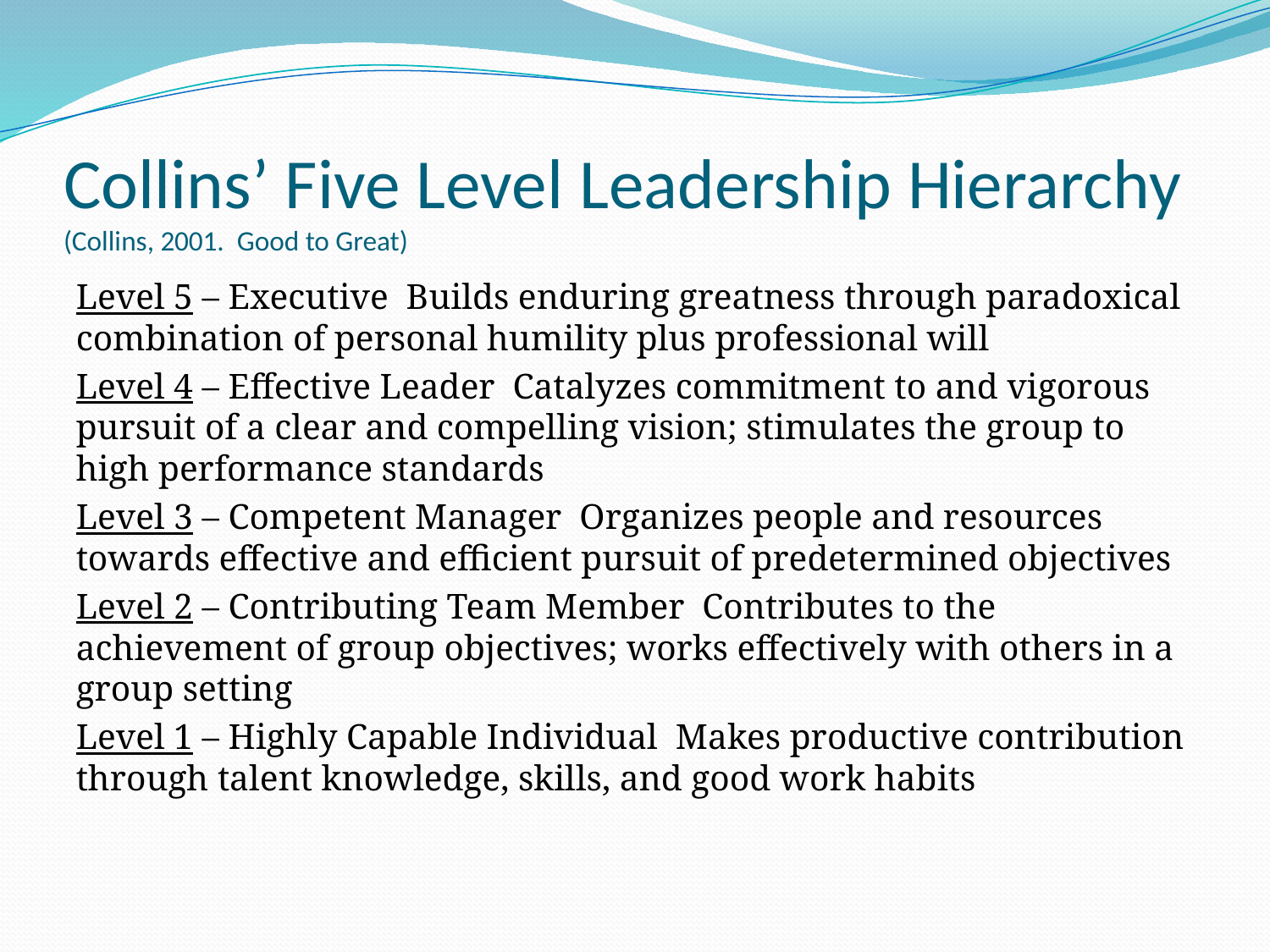

# Collins’ Five Level Leadership Hierarchy (Collins, 2001.  Good to Great)
Level 5 – Executive  Builds enduring greatness through paradoxical combination of personal humility plus professional will
Level 4 – Effective Leader  Catalyzes commitment to and vigorous pursuit of a clear and compelling vision; stimulates the group to high performance standards
Level 3 – Competent Manager  Organizes people and resources towards effective and efficient pursuit of predetermined objectives
Level 2 – Contributing Team Member  Contributes to the achievement of group objectives; works effectively with others in a group setting
Level 1 – Highly Capable Individual  Makes productive contribution through talent knowledge, skills, and good work habits